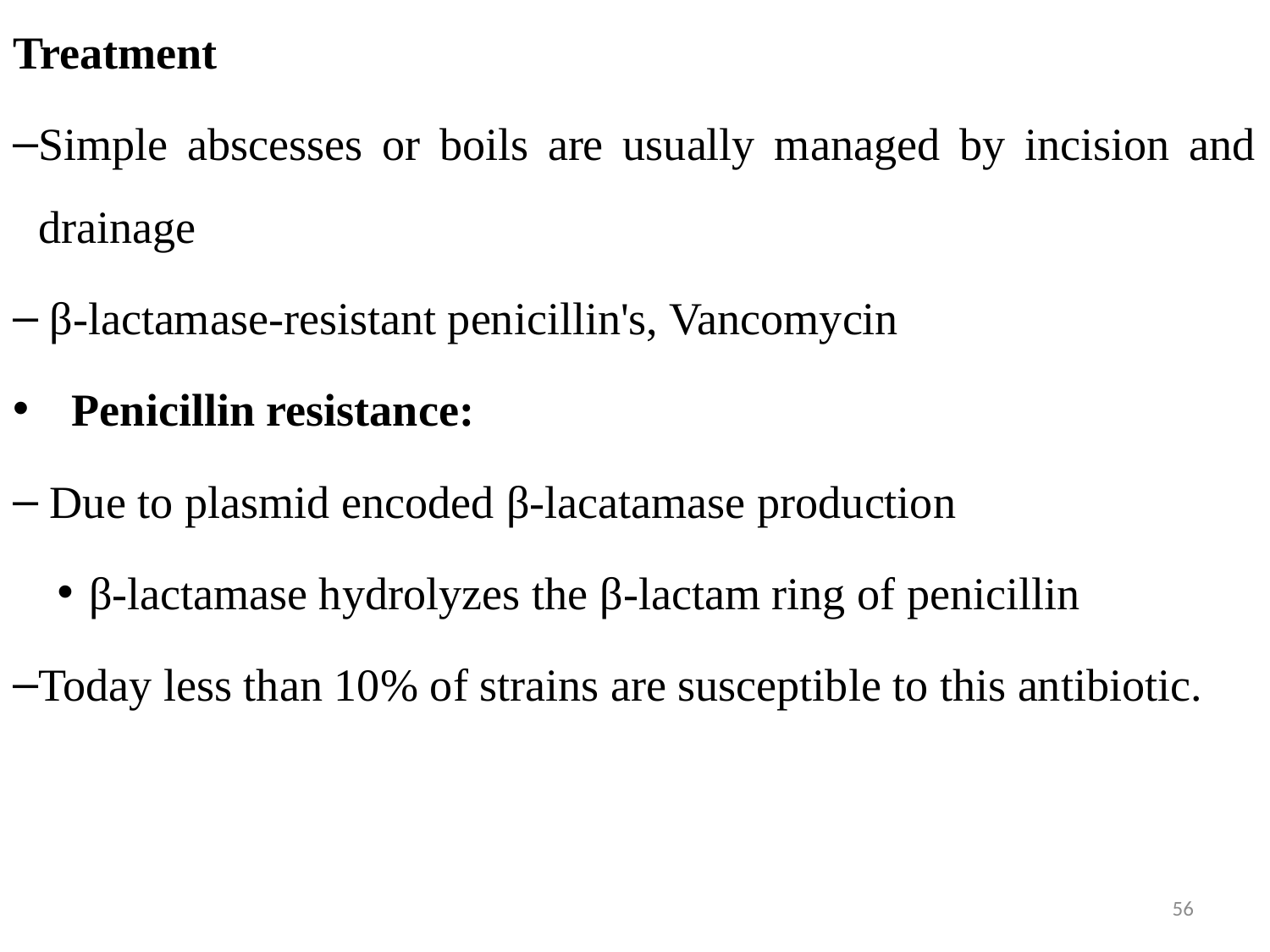

Treatment
Simple abscesses or boils are usually managed by incision and drainage
 β-lactamase-resistant penicillin's, Vancomycin
 Penicillin resistance:
 Due to plasmid encoded β-lacatamase production
β-lactamase hydrolyzes the β-lactam ring of penicillin
Today less than 10% of strains are susceptible to this antibiotic.
56